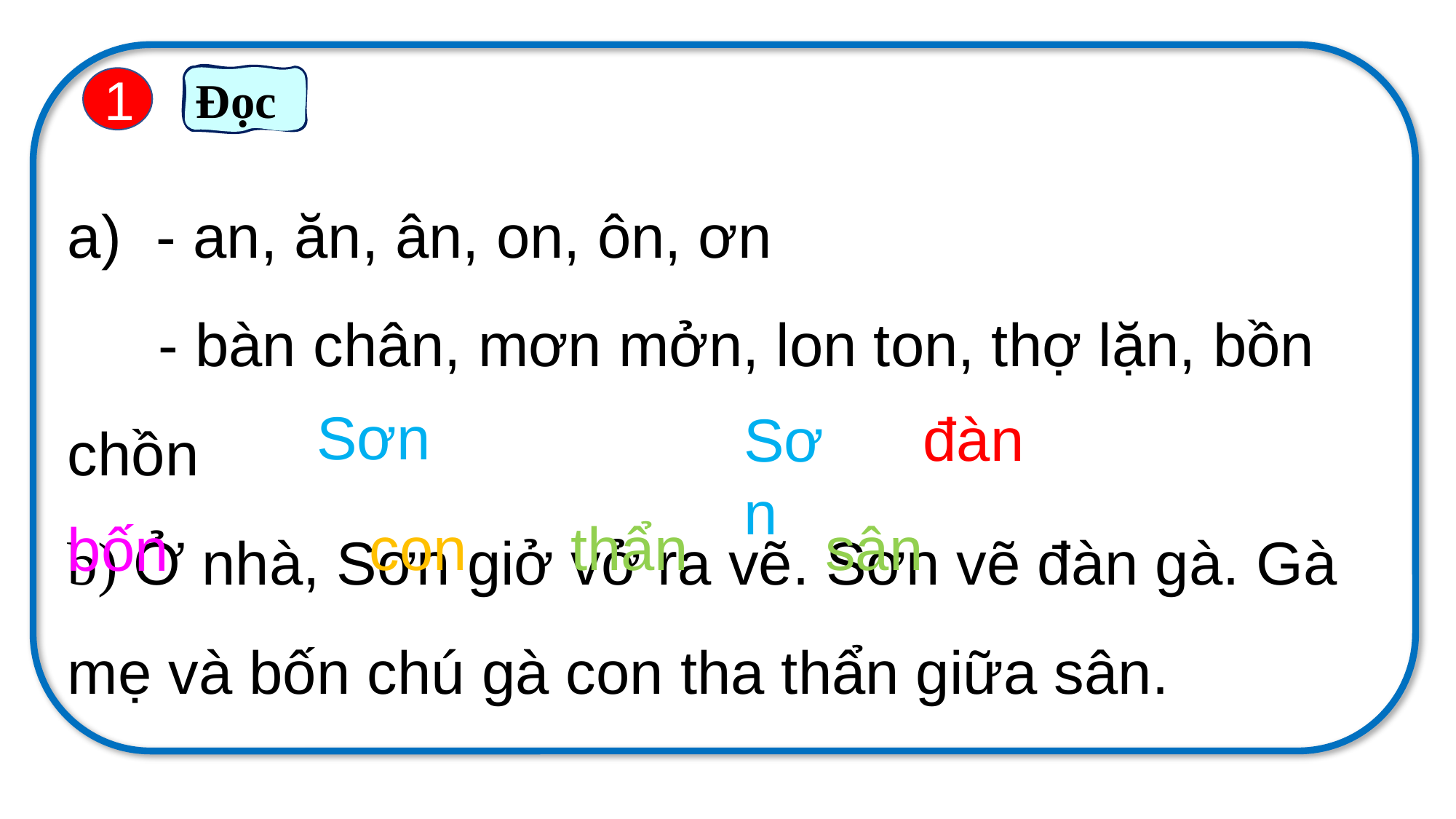

Đọc
1
- an, ăn, ân, on, ôn, ơn
      - bàn chân, mơn mởn, lon ton, thợ lặn, bồn chồn
b) Ở nhà, Sơn giở vở ra vẽ. Sơn vẽ đàn gà. Gà mẹ và bốn chú gà con tha thẩn giữa sân.

Sơn
đàn
Sơn
thẩn
con
sân
bốn